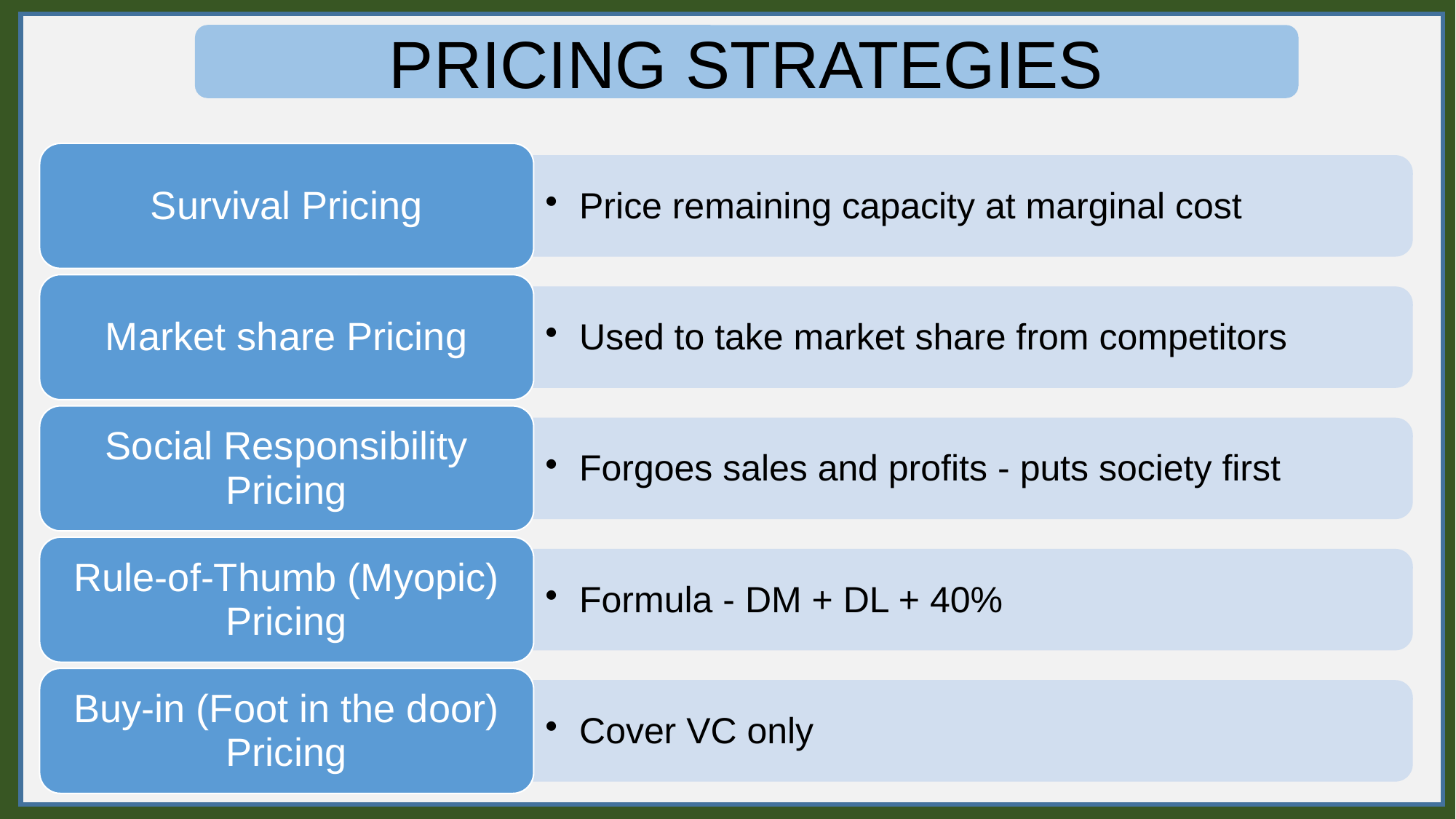

PRICING STRATEGIES
Survival Pricing
Price remaining capacity at marginal cost
Market share Pricing
Used to take market share from competitors
Social Responsibility Pricing
Forgoes sales and profits - puts society first
Rule-of-Thumb (Myopic) Pricing
Formula - DM + DL + 40%
Buy-in (Foot in the door) Pricing
Cover VC only